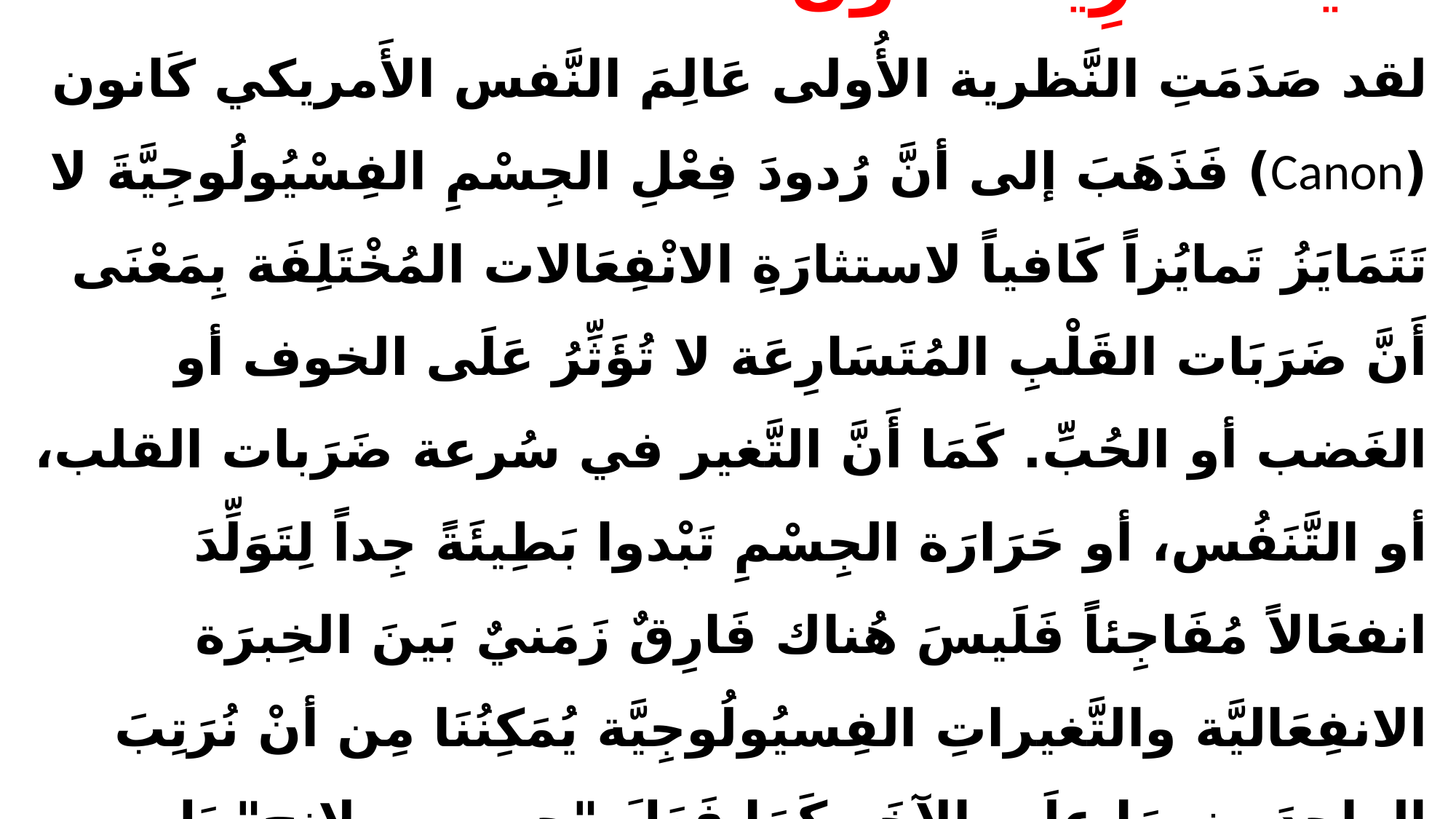

# ثانياً: نَظَرِيَّةُ كَانُون لقد صَدَمَتِ النَّظرية الأُولى عَالِمَ النَّفس الأَمريكي كَانون (Canon) فَذَهَبَ إلى أنَّ رُدودَ فِعْلِ الجِسْمِ الفِسْيُولُوجِيَّةَ لا تَتَمَايَزُ تَمايُزاً كَافياً لاستثارَةِ الانْفِعَالات المُخْتَلِفَة بِمَعْنَى أَنَّ ضَرَبَات القَلْبِ المُتَسَارِعَة لا تُؤَثِّرُ عَلَى الخوف أو الغَضب أو الحُبِّ. كَمَا أَنَّ التَّغير في سُرعة ضَرَبات القلب، أو التَّنَفُس، أو حَرَارَة الجِسْمِ تَبْدوا بَطِيئَةً جِداً لِتَوَلِّدَ انفعَالاً مُفَاجِئاً فَلَيسَ هُناك فَارِقٌ زَمَنيٌ بَينَ الخِبرَة الانفِعَاليَّة والتَّغيراتِ الفِسيُولُوجِيَّة يُمَكِنُنَا مِن أنْ نُرَتِبَ الواحدَ منهمَا علَى الآخَرِ كَمَا فَعَلَ "جيمس ولانج" بَل كِلاَهُمَا يَحْدُثُ في نفسِ الوَقتِ،